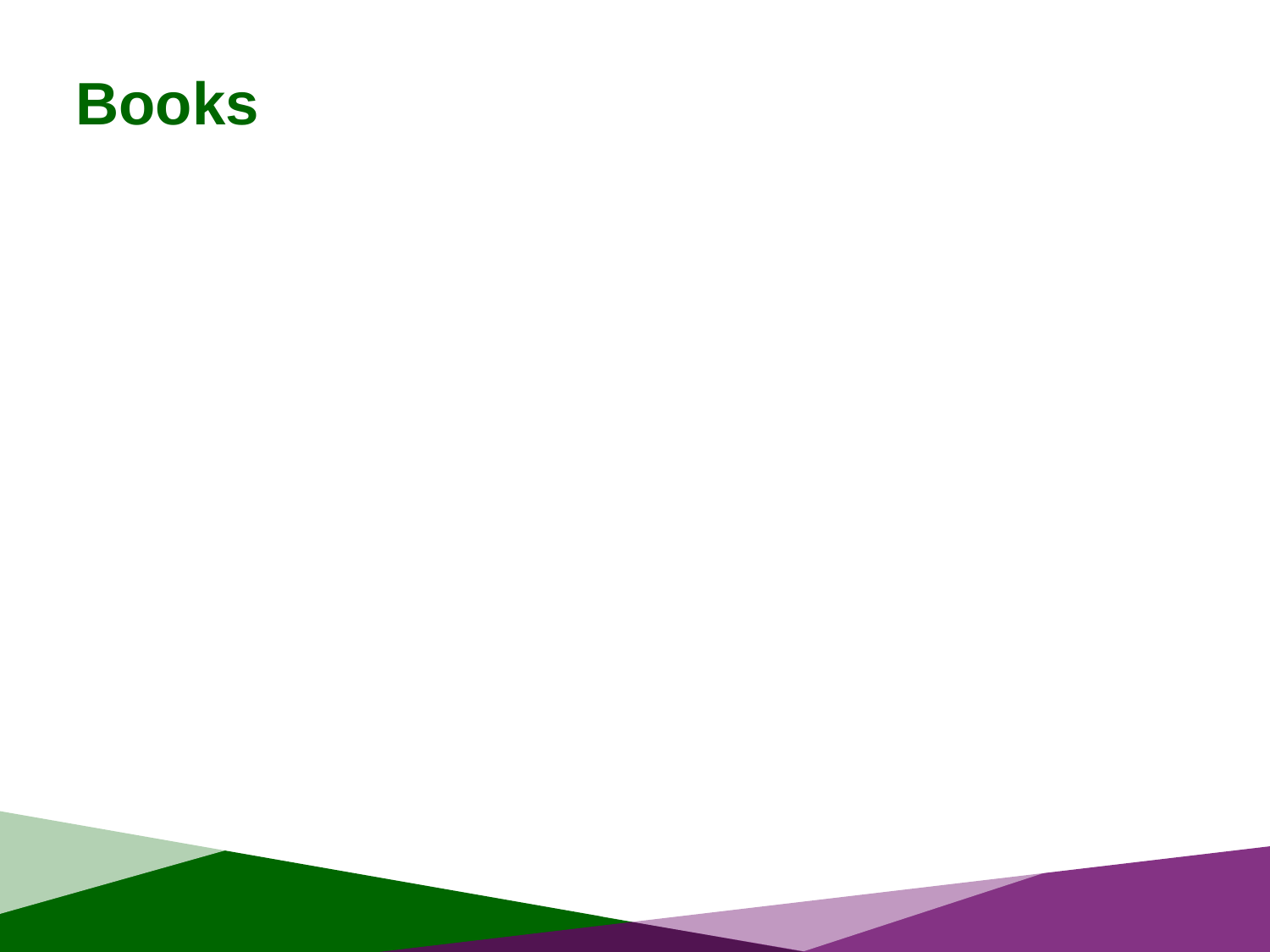

# Books
Business Model Generation, Alexander Osterwalder and Yves Pigneur, Wiley, 2010.
The Startup Owner’s Manual,  Steve Blank and Bob Dorf, K&S Ranch, 2012
The Lean Startup, Eric Ries, Crown Business, 2011.
Crossing the Chasm, Geoffrey A. Moore, HarperBusiness, 2002.
Inside the Tornado, Geoffrey A. Moore, HarperBusiness, 2004.
New Venture Creation - Entrepreneurship for the 21st Century, Jeffrey A. Timmons and Stephen Spinelli, Irwin/ McGraw Hill.
The Art of the Start, Guy Kawasaki, Portfolio, 2004.
The Innovator’s Dilemma, Clayton M. Christensen, Harper Business.
Venture Deals, Brad Feld and Jason Mendelson, Wiley, 2013